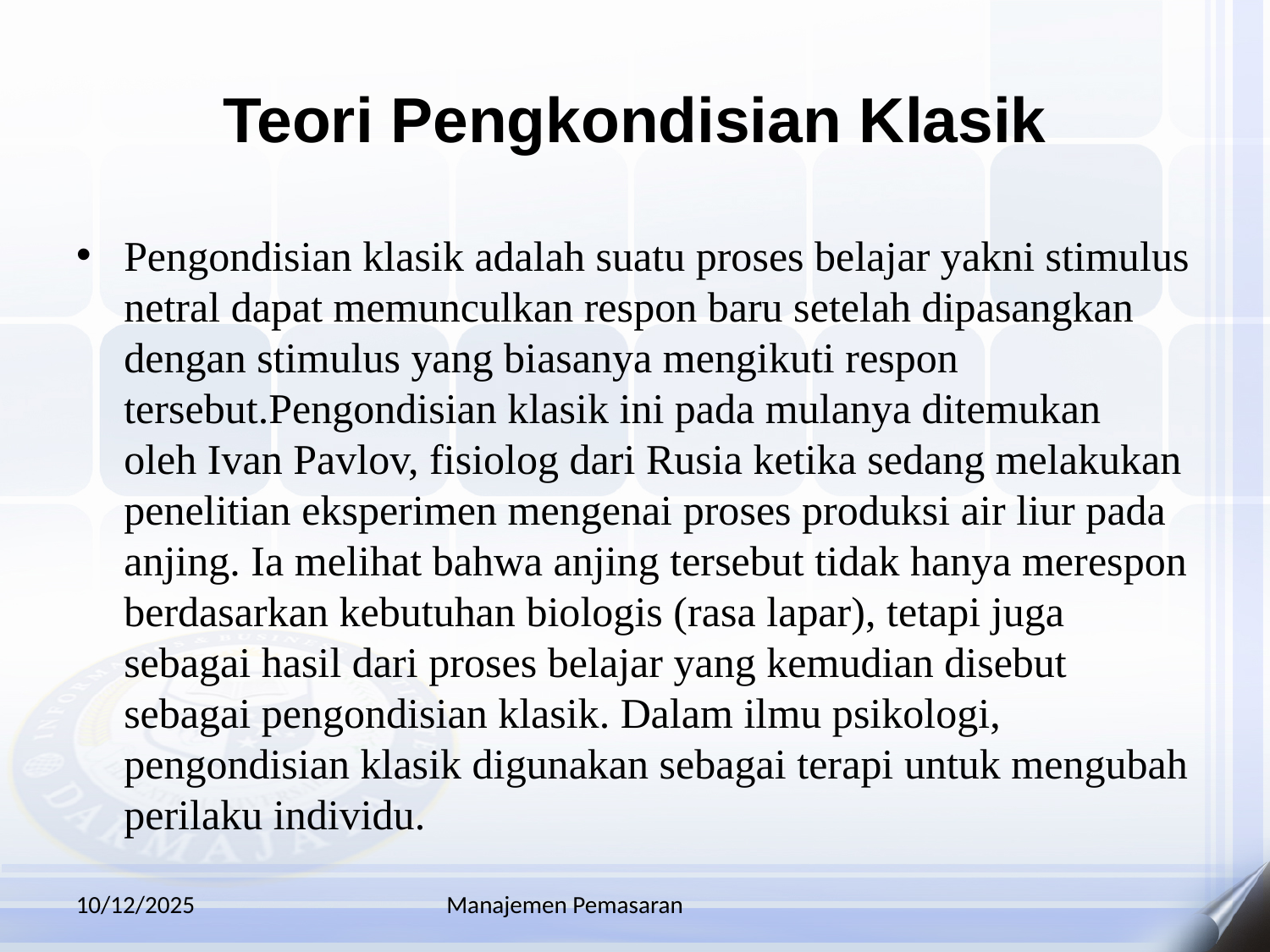

Pengondisian klasik adalah suatu proses belajar yakni stimulus netral dapat memunculkan respon baru setelah dipasangkan dengan stimulus yang biasanya mengikuti respon tersebut.Pengondisian klasik ini pada mulanya ditemukan oleh Ivan Pavlov, fisiolog dari Rusia ketika sedang melakukan penelitian eksperimen mengenai proses produksi air liur pada anjing. Ia melihat bahwa anjing tersebut tidak hanya merespon berdasarkan kebutuhan biologis (rasa lapar), tetapi juga sebagai hasil dari proses belajar yang kemudian disebut sebagai pengondisian klasik. Dalam ilmu psikologi, pengondisian klasik digunakan sebagai terapi untuk mengubah perilaku individu.
# Teori Pengkondisian Klasik
10/12/2025
Manajemen Pemasaran